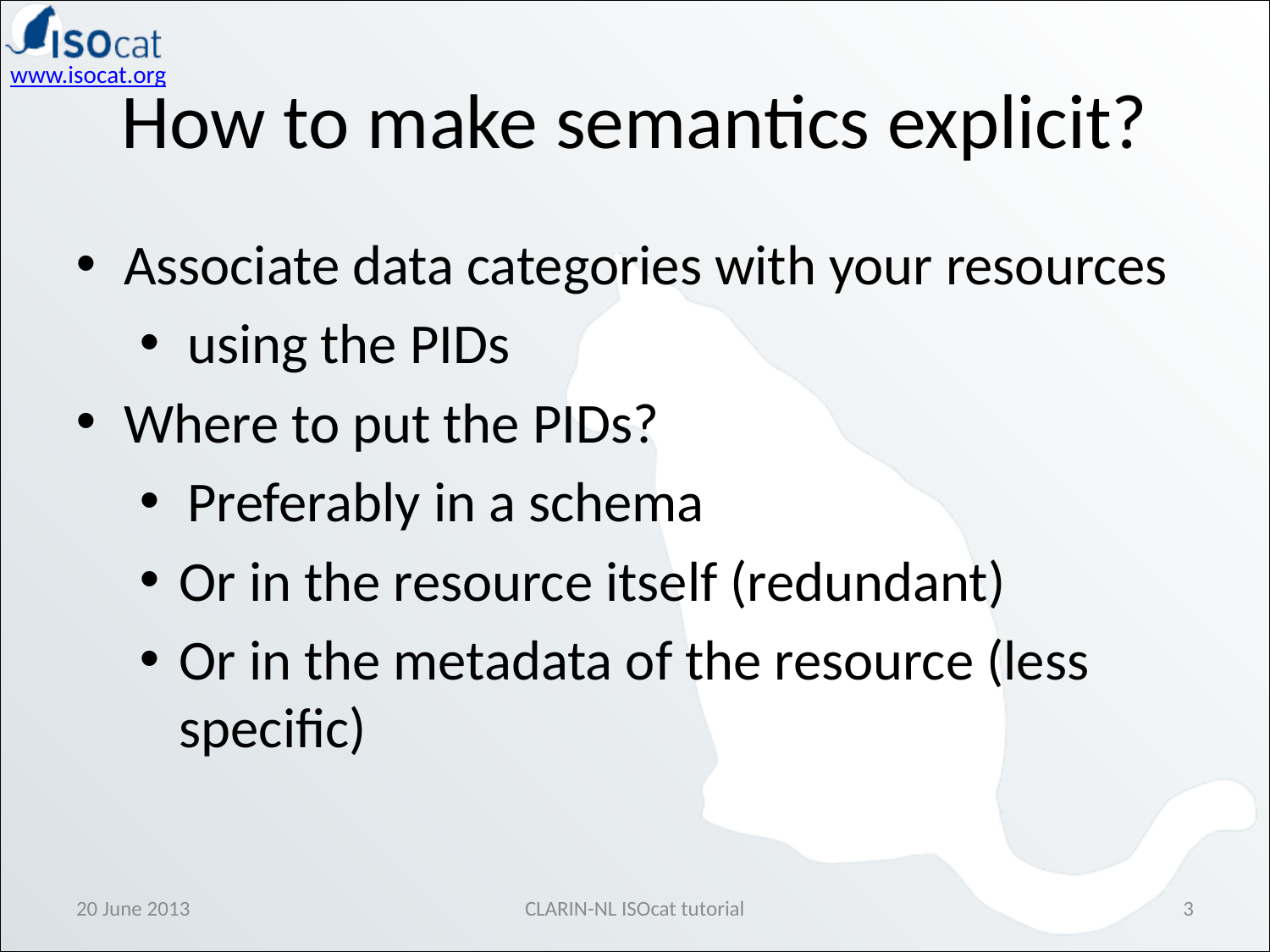

How to make semantics explicit?
Associate data categories with your resources
using the PIDs
Where to put the PIDs?
Preferably in a schema
Or in the resource itself (redundant)
Or in the metadata of the resource (less specific)
20 June 2013
CLARIN-NL ISOcat tutorial
3